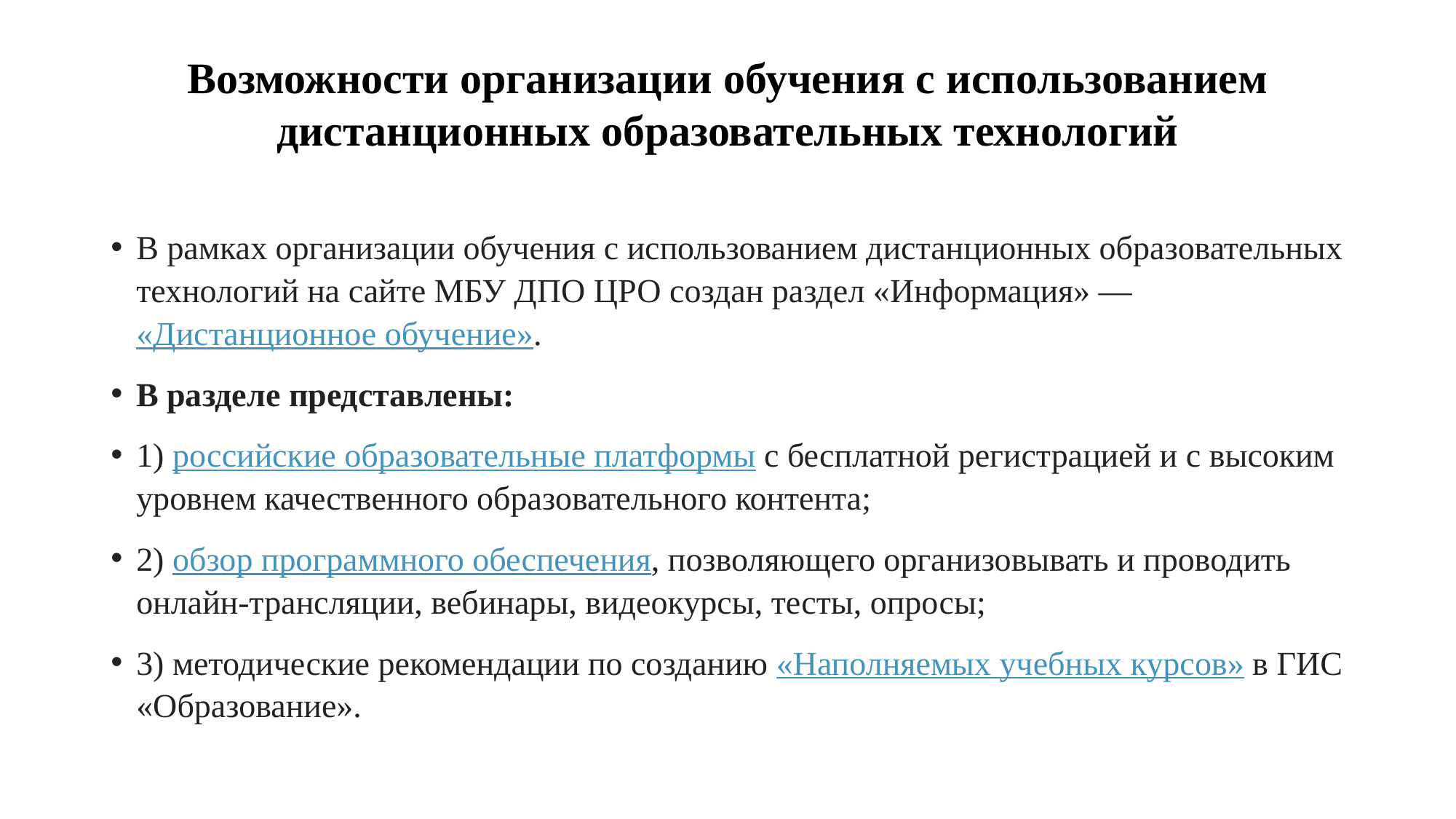

# Возможности организации обучения с использованием дистанционных образовательных технологий
В рамках организации обучения с использованием дистанционных образовательных технологий на сайте МБУ ДПО ЦРО создан раздел «Информация» — «Дистанционное обучение».
В разделе представлены:
1) российские образовательные платформы с бесплатной регистрацией и с высоким уровнем качественного образовательного контента;
2) обзор программного обеспечения, позволяющего организовывать и проводить онлайн-трансляции, вебинары, видеокурсы, тесты, опросы;
3) методические рекомендации по созданию «Наполняемых учебных курсов» в ГИС «Образование».